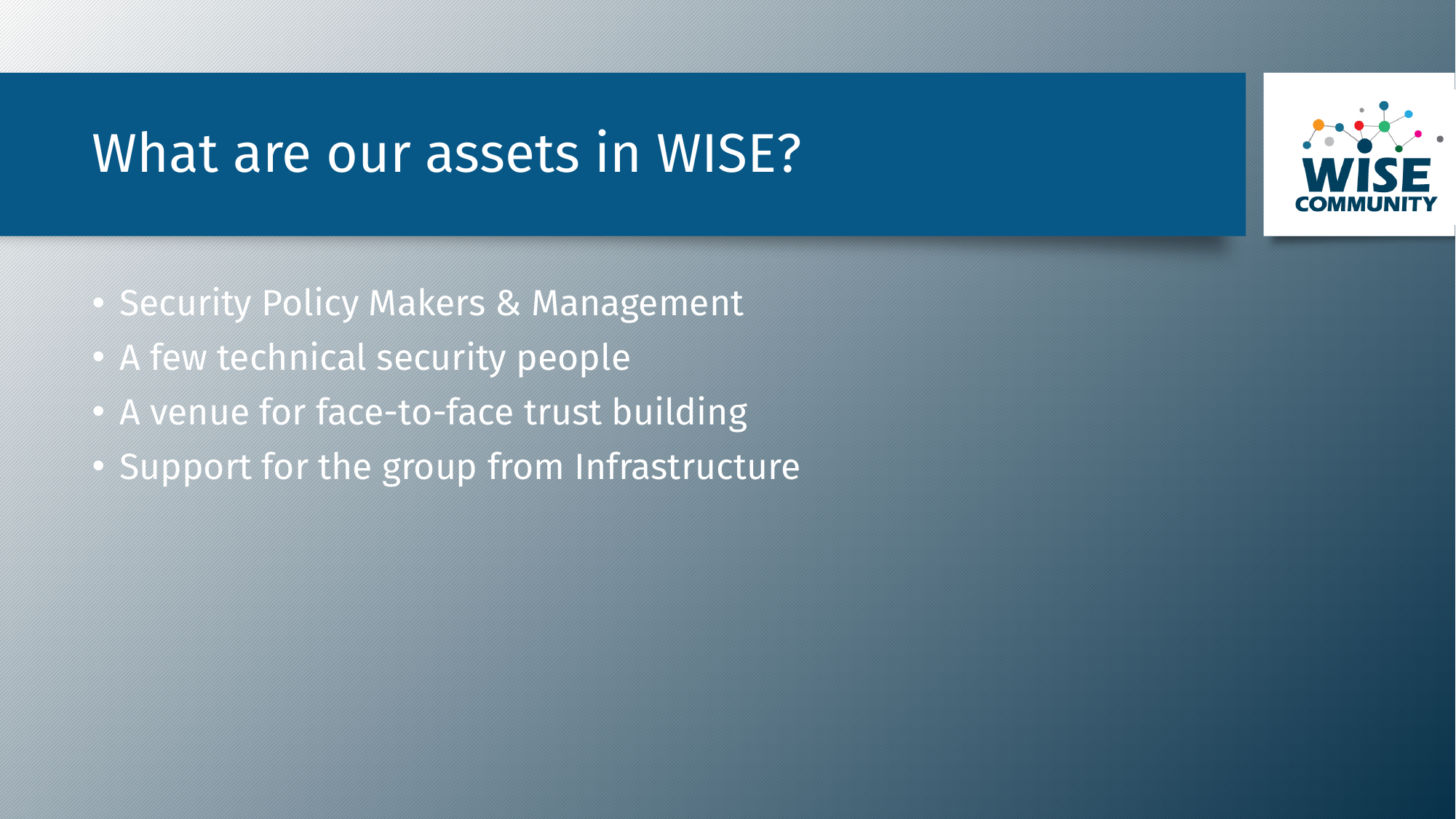

# What are our assets in WISE?
Security Policy Makers & Management
A few technical security people
A venue for face-to-face trust building
Support for the group from Infrastructure